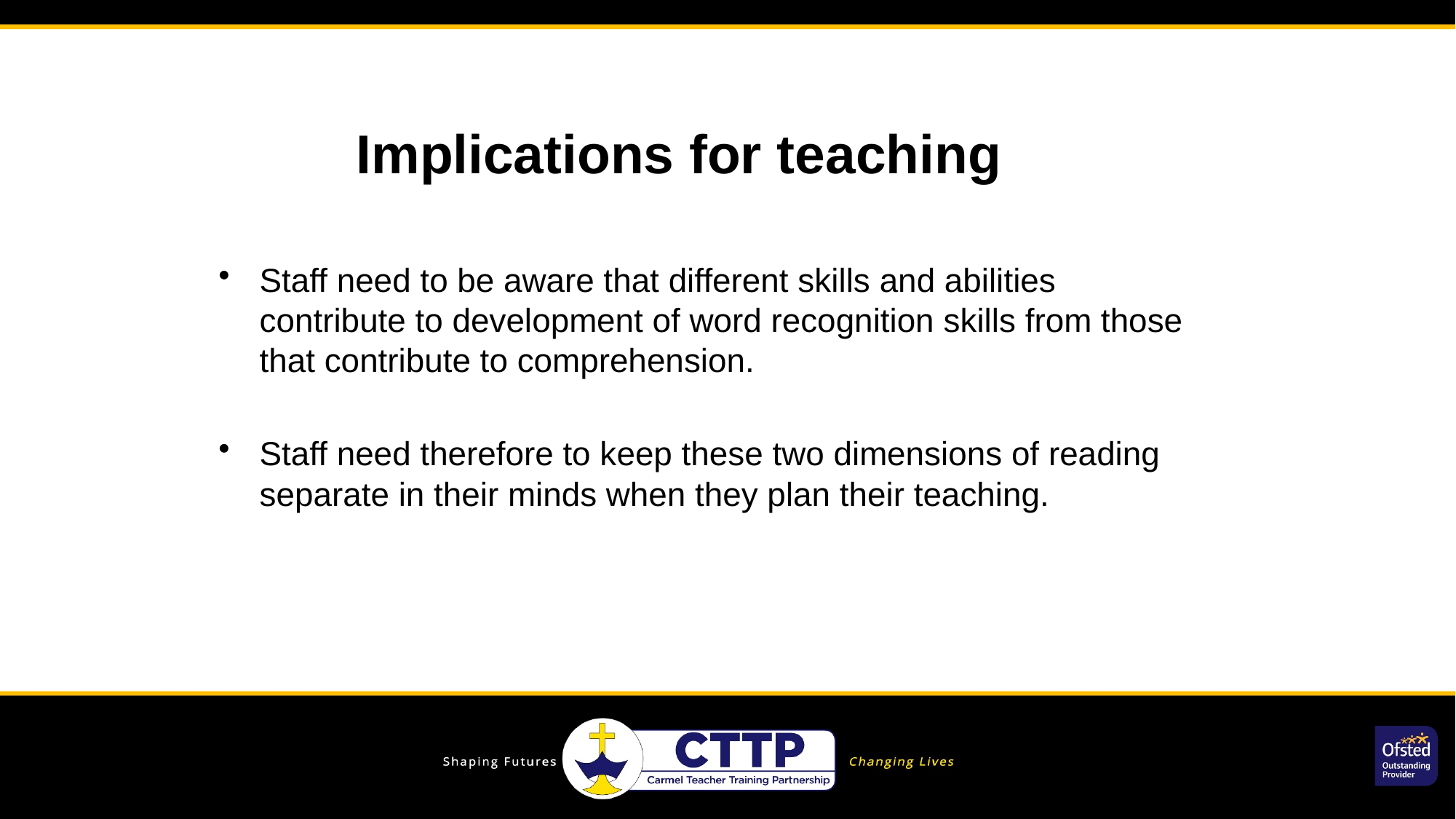

Implications for teaching
Staff need to be aware that different skills and abilities contribute to development of word recognition skills from those that contribute to comprehension.

Staff need therefore to keep these two dimensions of reading separate in their minds when they plan their teaching.